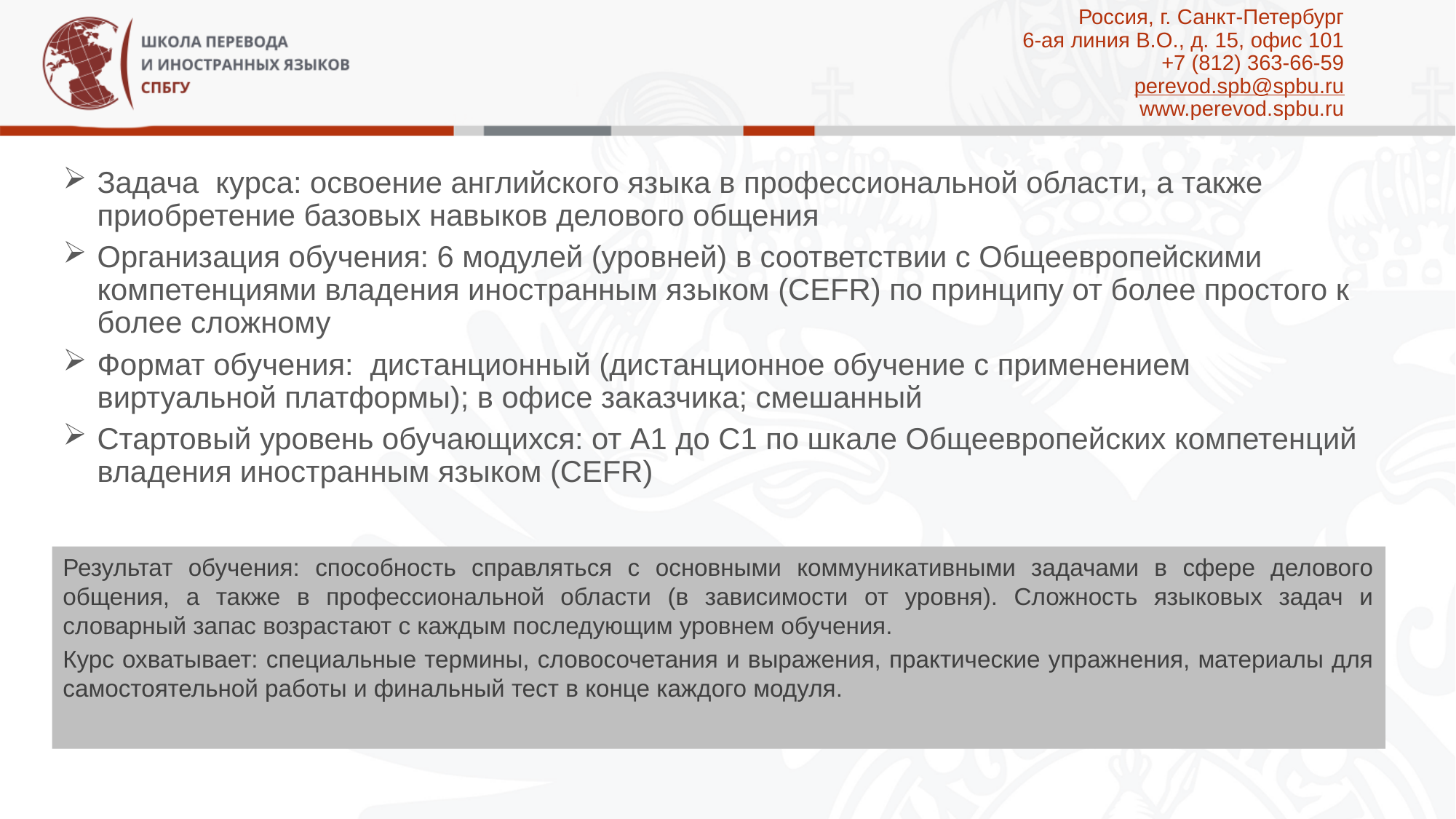

# Россия, г. Санкт-Петербург 6-ая линия В.О., д. 15, офис 101 +7 (812) 363-66-59 perevod.spb@spbu.ru www.perevod.spbu.ru
Задача  курса: освоение английского языка в профессиональной области, а также приобретение базовых навыков делового общения
Организация обучения: 6 модулей (уровней) в соответствии с Общеевропейскими компетенциями владения иностранным языком (CEFR) по принципу от более простого к более сложному
Формат обучения:  дистанционный (дистанционное обучение с применением виртуальной платформы); в офисе заказчика; смешанный
Стартовый уровень обучающихся: от А1 до С1 по шкале Общеевропейских компетенций владения иностранным языком (CEFR)

Результат обучения: способность справляться с основными коммуникативными задачами в сфере делового общения, а также в профессиональной области (в зависимости от уровня). Сложность языковых задач и словарный запас возрастают с каждым последующим уровнем обучения.
Курс охватывает: специальные термины, словосочетания и выражения, практические упражнения, материалы для самостоятельной работы и финальный тест в конце каждого модуля.